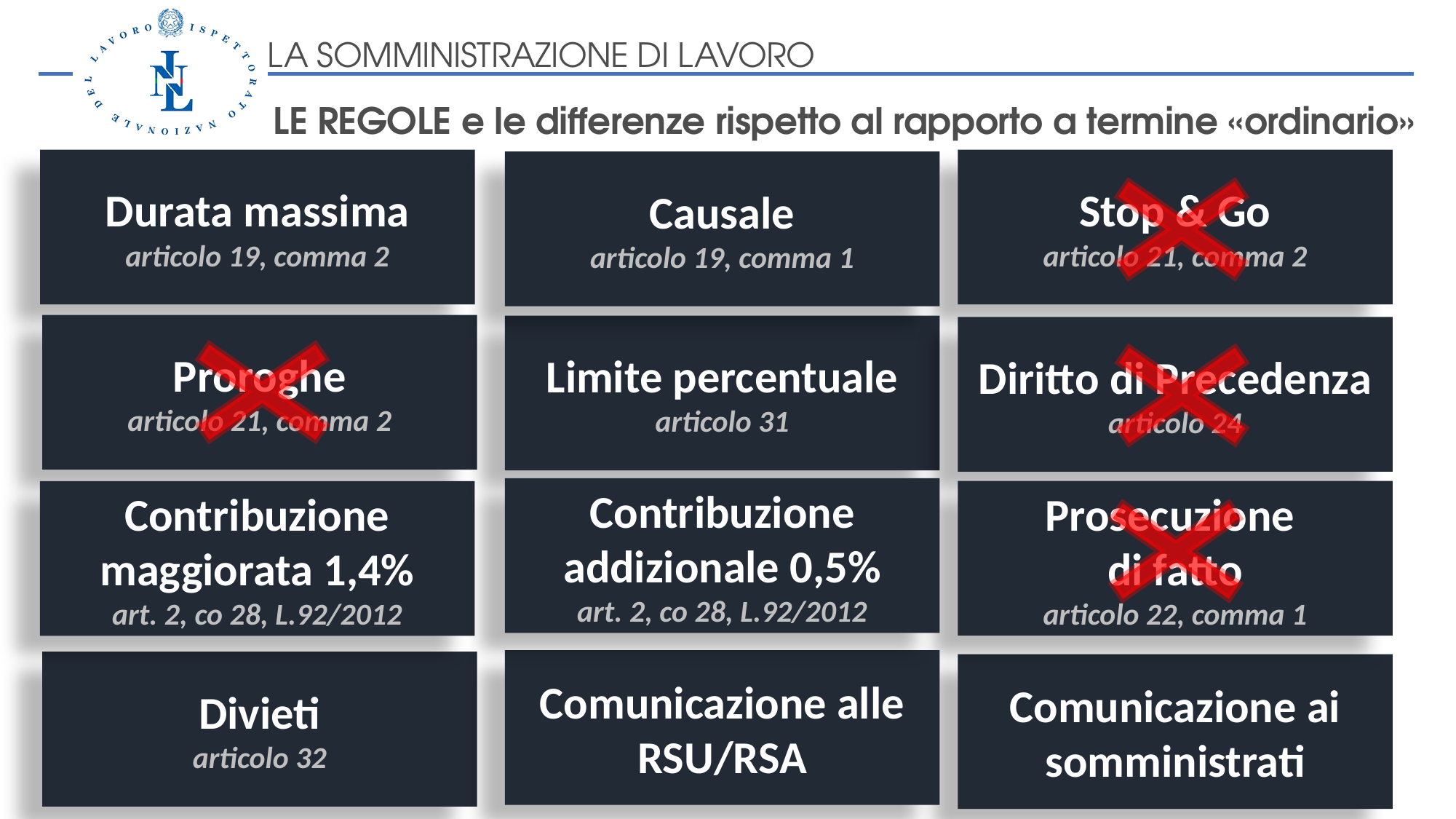

LA SOMMINISTRAZIONE DI LAVORO
LE REGOLE e le differenze rispetto al rapporto a termine «ordinario»
Durata massima
articolo 19, comma 2
Stop & Go
articolo 21, comma 2
Causale
articolo 19, comma 1

Proroghe
articolo 21, comma 2

Limite percentuale
articolo 31
Diritto di Precedenza
articolo 24

Contribuzione addizionale 0,5%
art. 2, co 28, L.92/2012
Prosecuzione
di fatto
articolo 22, comma 1
Contribuzione maggiorata 1,4%
art. 2, co 28, L.92/2012
Comunicazione alle RSU/RSA
Divieti
articolo 32
Comunicazione ai somministrati